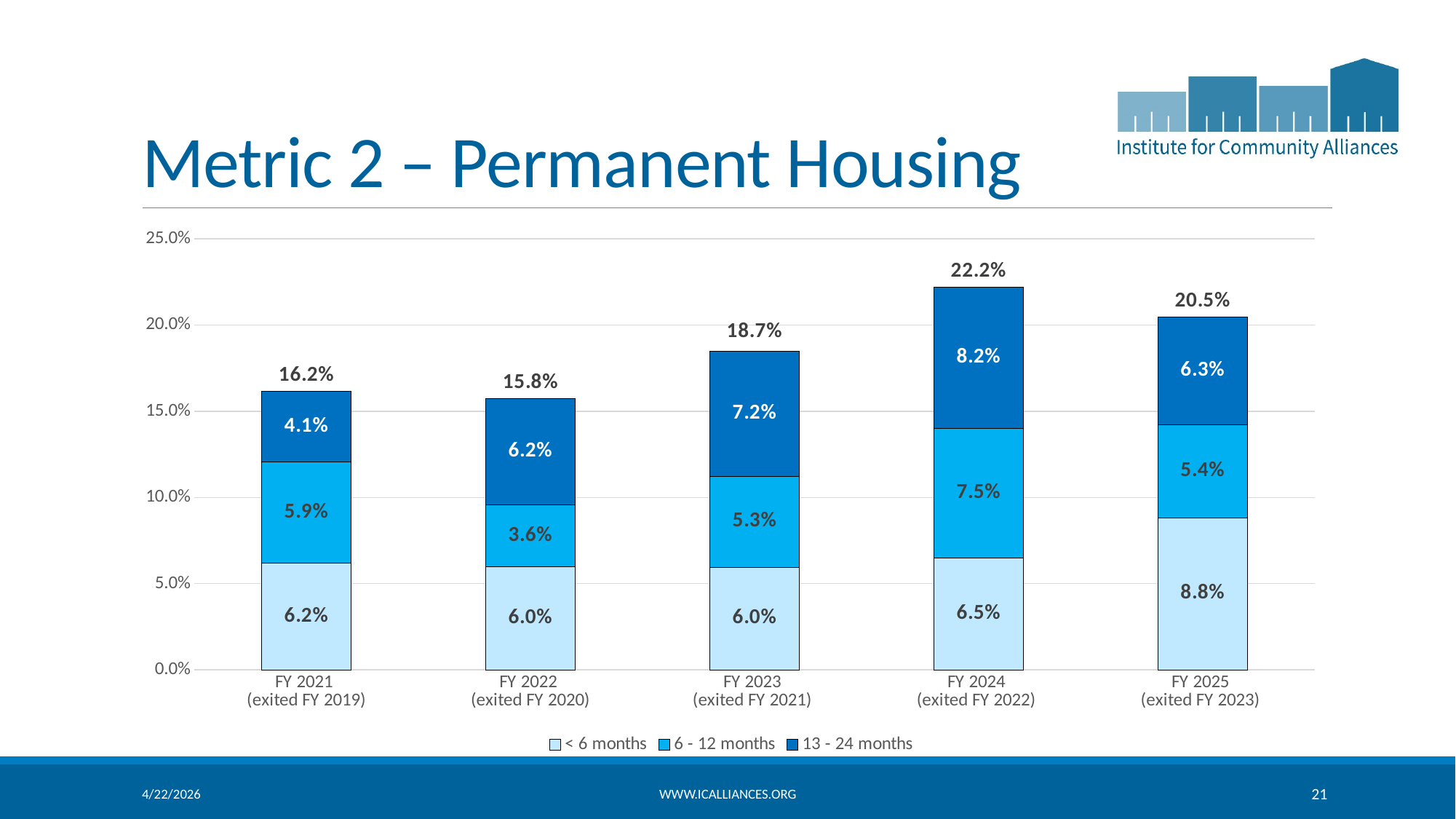

# Metric 2 – Permanent Housing

### Chart

| Category | < 6 months | 6 - 12 months | 13 - 24 months | Within 2 years |
|---|---|---|---|---|
| FY 2021
(exited FY 2019) | 0.061704211557296766 | 0.058765915768854066 | 0.04113614103819784 | 0.1616062683643487 |
| FY 2022
(exited FY 2020) | 0.05973223480947477 | 0.03604531410916581 | 0.061791967044284246 | 0.15756951596292482 |
| FY 2023
(exited FY 2021)  | 0.059534081104400345 | 0.05263157894736842 | 0.0724762726488352 | 0.18723037100949094 |
| FY 2024
(exited FY 2022)  | 0.065 | 0.075 | 0.082 | 0.222 |
| FY 2025
(exited FY 2023)  | 0.088 | 0.0542 | 0.0626 | 0.2048 |
4/22/2026
www.icalliances.org
21